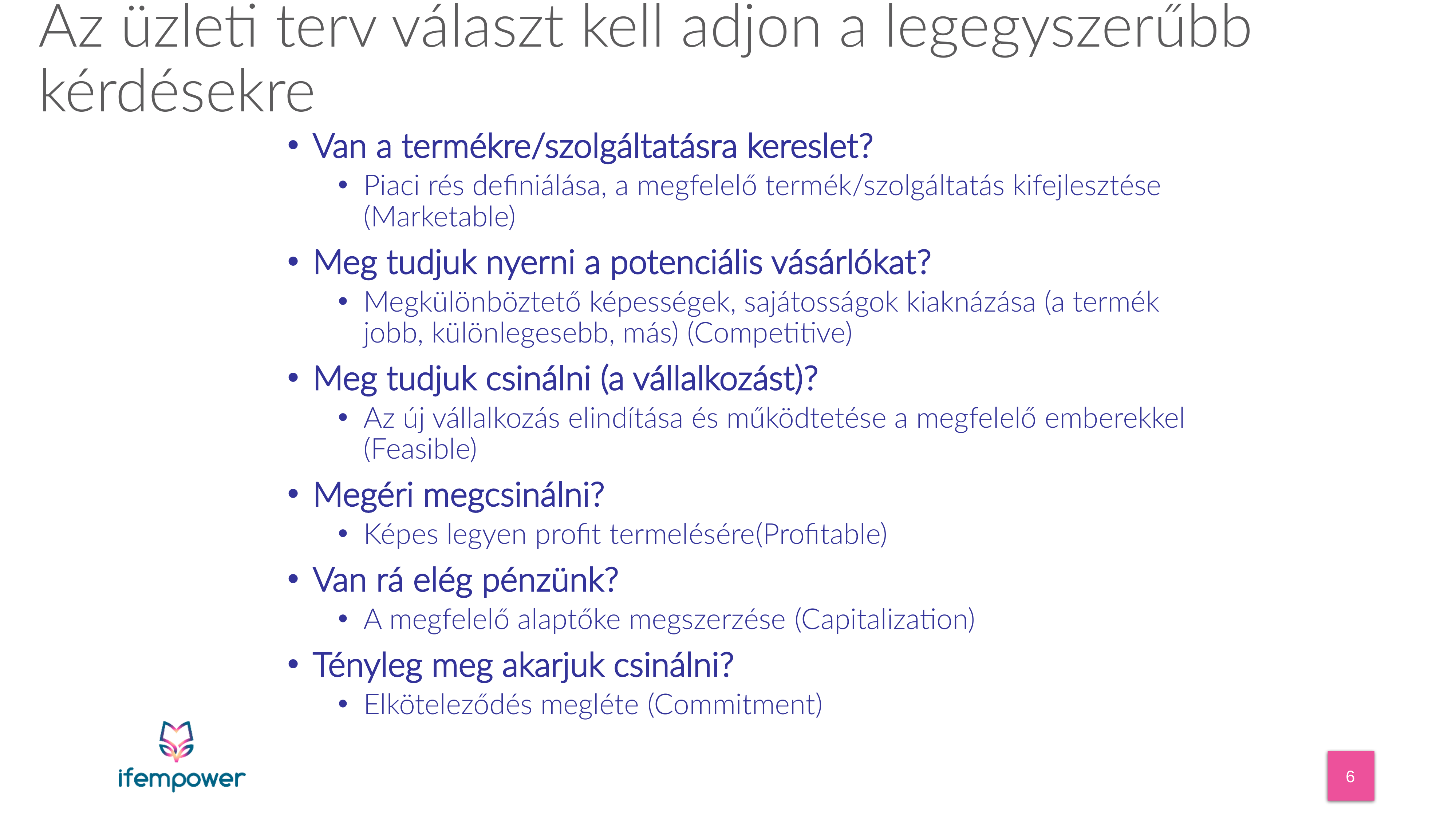

_
# Az üzleti terv választ kell adjon a legegyszerűbb kérdésekre
Van a termékre/szolgáltatásra kereslet?
Piaci rés definiálása, a megfelelő termék/szolgáltatás kifejlesztése (Marketable)
Meg tudjuk nyerni a potenciális vásárlókat?
Megkülönböztető képességek, sajátosságok kiaknázása (a termék jobb, különlegesebb, más) (Competitive)
Meg tudjuk csinálni (a vállalkozást)?
Az új vállalkozás elindítása és működtetése a megfelelő emberekkel (Feasible)
Megéri megcsinálni?
Képes legyen profit termelésére(Profitable)
Van rá elég pénzünk?
A megfelelő alaptőke megszerzése (Capitalization)
Tényleg meg akarjuk csinálni?
Elköteleződés megléte (Commitment)